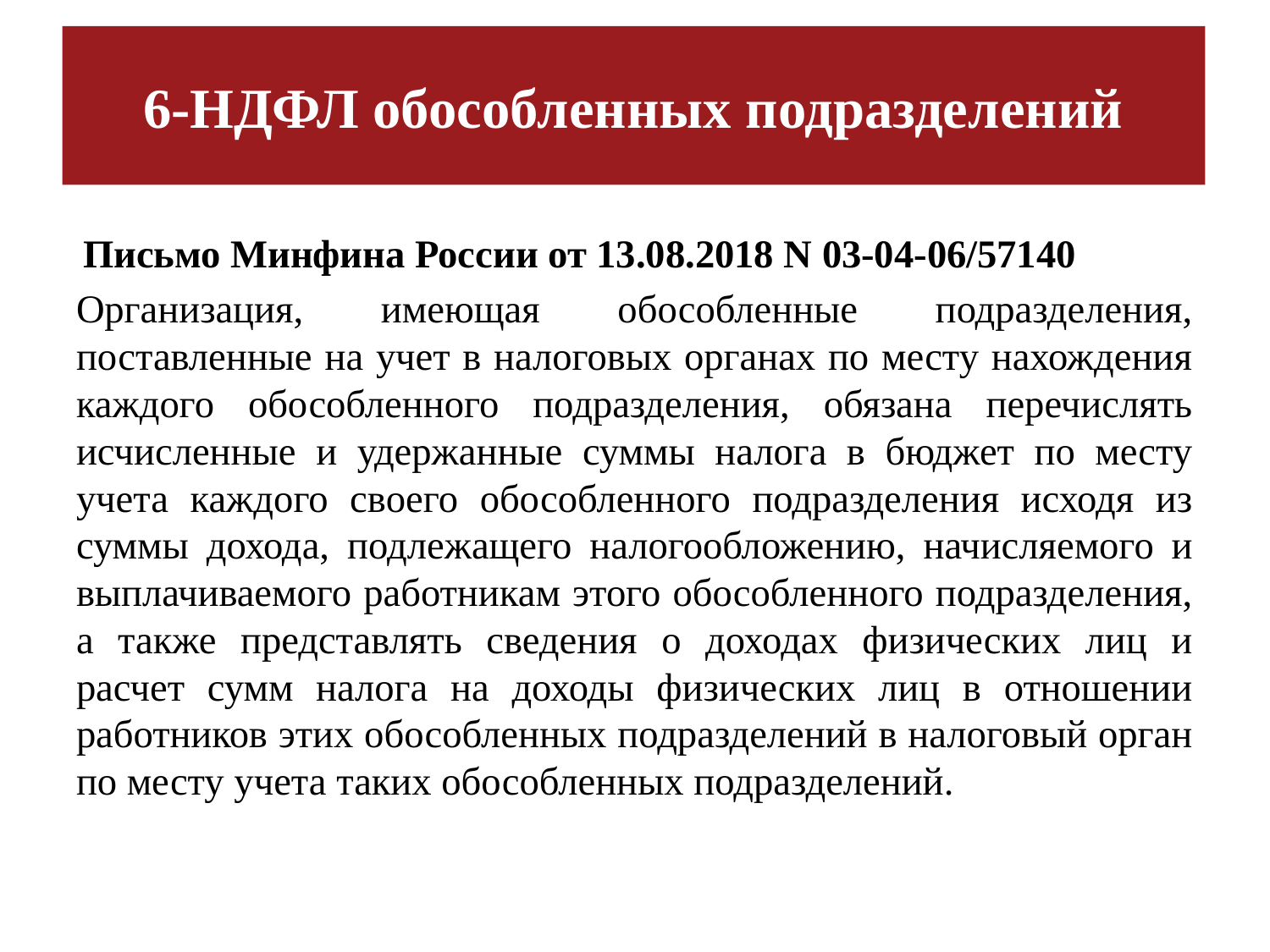

# 6-НДФЛ обособленных подразделений
 Письмо Минфина России от 13.08.2018 N 03-04-06/57140
Организация, имеющая обособленные подразделения, поставленные на учет в налоговых органах по месту нахождения каждого обособленного подразделения, обязана перечислять исчисленные и удержанные суммы налога в бюджет по месту учета каждого своего обособленного подразделения исходя из суммы дохода, подлежащего налогообложению, начисляемого и выплачиваемого работникам этого обособленного подразделения, а также представлять сведения о доходах физических лиц и расчет сумм налога на доходы физических лиц в отношении работников этих обособленных подразделений в налоговый орган по месту учета таких обособленных подразделений.